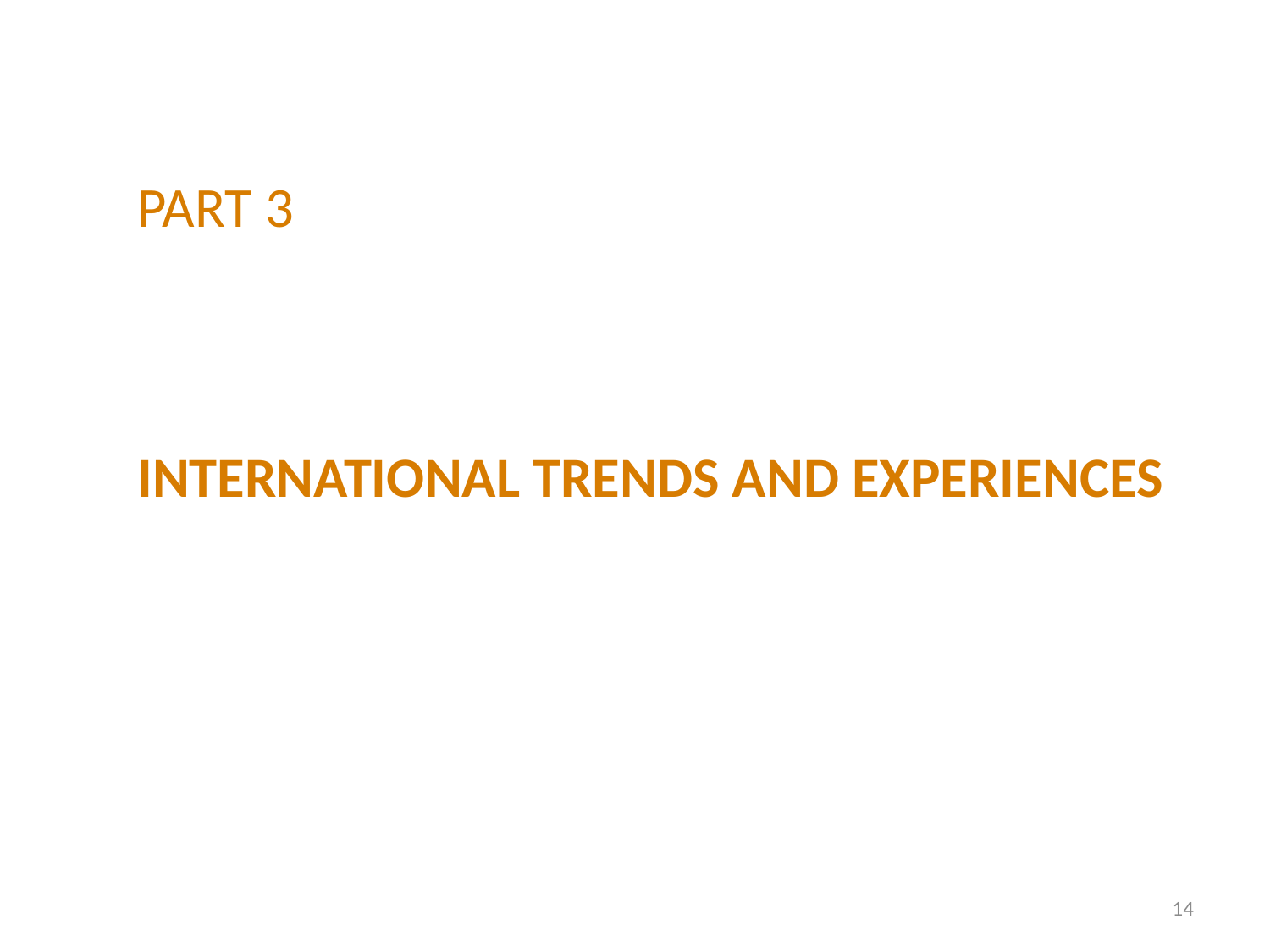

PART 3

INTERNATIONAL TRENDS AND EXPERIENCES
14